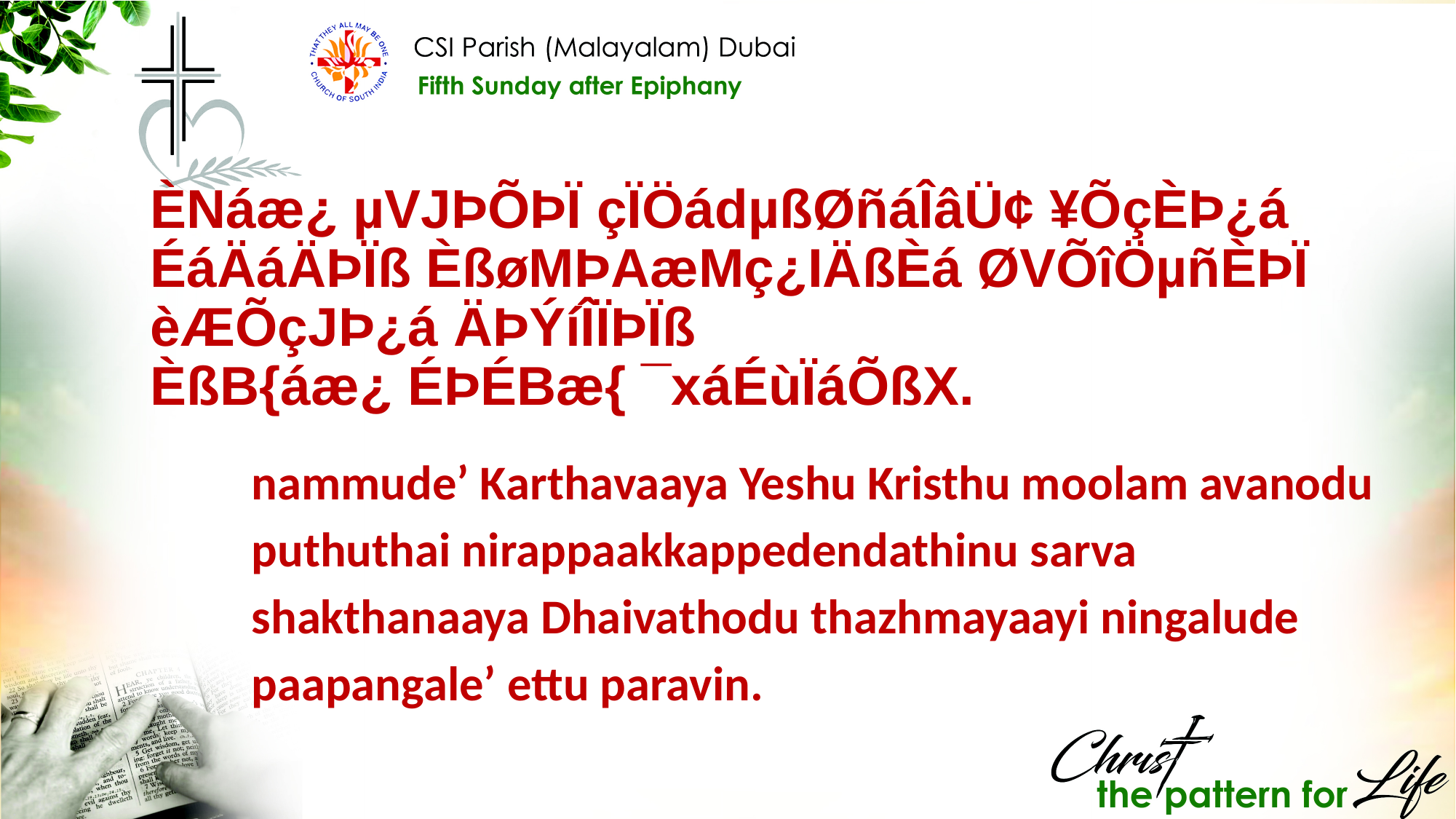

ÈNáæ¿ µVJÞÕÞÏ çÏÖádµßØñáÎâÜ¢ ¥ÕçÈÞ¿á ÉáÄáÄÞÏß ÈßøMÞAæMç¿IÄßÈá ØVÕîÖµñÈÞÏ èÆÕçJÞ¿á ÄÞÝíÎÏÞÏß ÈßB{áæ¿ ÉÞÉBæ{ ¯xáÉùÏáÕßX.
nammude’ Karthavaaya Yeshu Kristhu moolam avanodu puthuthai nirappaakkappedendathinu sarva shakthanaaya Dhaivathodu thazhmayaayi ningalude paapangale’ ettu paravin.